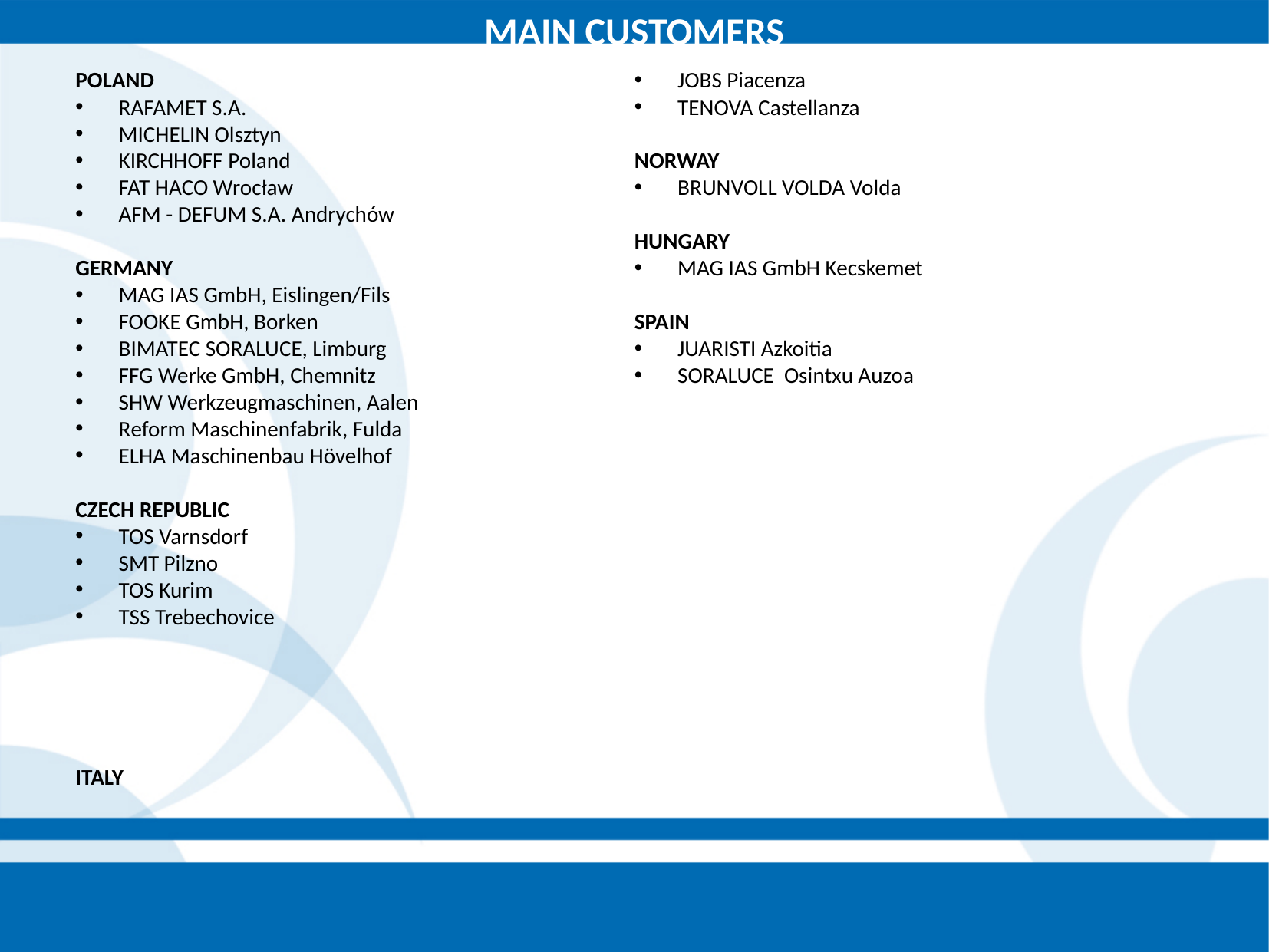

MAIN CUSTOMERS
POLAND
RAFAMET S.A.
MICHELIN Olsztyn
KIRCHHOFF Poland
FAT HACO Wrocław
AFM - DEFUM S.A. Andrychów

GERMANY
MAG IAS GmbH, Eislingen/Fils
FOOKE GmbH, Borken
BIMATEC SORALUCE, Limburg
FFG Werke GmbH, Chemnitz
SHW Werkzeugmaschinen, Aalen
Reform Maschinenfabrik, Fulda
ELHA Maschinenbau Hövelhof

CZECH REPUBLIC
TOS Varnsdorf
SMT Pilzno
TOS Kurim
TSS Trebechovice

ITALY
JOBS Piacenza
TENOVA Castellanza

NORWAY
BRUNVOLL VOLDA Volda

HUNGARY
MAG IAS GmbH Kecskemet

SPAIN
JUARISTI Azkoitia
SORALUCE  Osintxu Auzoa